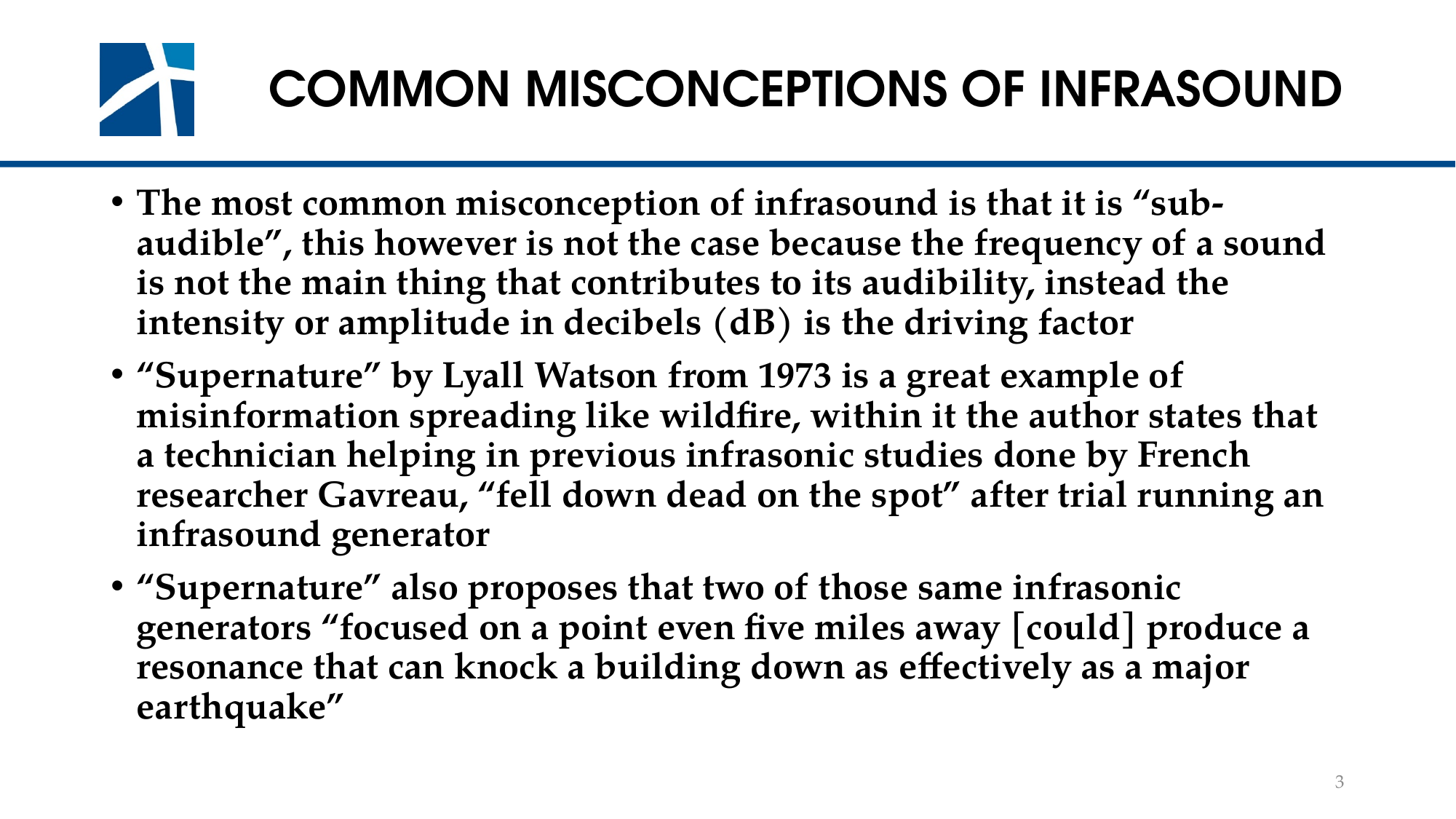

# Common misconceptions of infrasound
The most common misconception of infrasound is that it is “sub-audible”, this however is not the case because the frequency of a sound is not the main thing that contributes to its audibility, instead the intensity or amplitude in decibels (dB) is the driving factor
“Supernature” by Lyall Watson from 1973 is a great example of misinformation spreading like wildfire, within it the author states that a technician helping in previous infrasonic studies done by French researcher Gavreau, “fell down dead on the spot” after trial running an infrasound generator
“Supernature” also proposes that two of those same infrasonic generators “focused on a point even five miles away [could] produce a resonance that can knock a building down as effectively as a major earthquake”
3